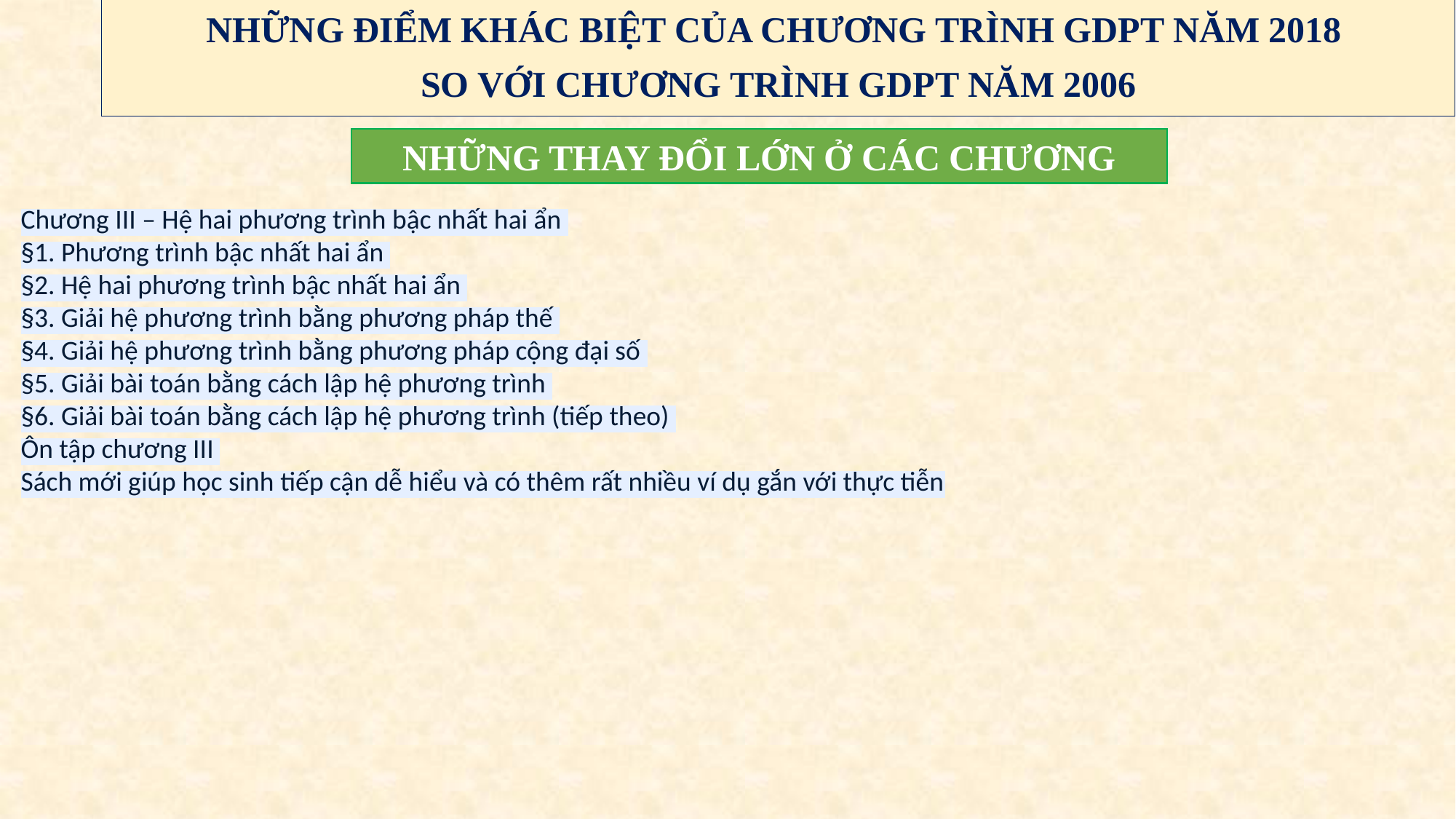

NHỮNG ĐIỂM KHÁC BIỆT CỦA CHƯƠNG TRÌNH GDPT NĂM 2018
SO VỚI CHƯƠNG TRÌNH GDPT NĂM 2006
NHỮNG THAY ĐỔI LỚN Ở CÁC CHƯƠNG
Chương III – Hệ hai phương trình bậc nhất hai ẩn
§1. Phương trình bậc nhất hai ẩn
§2. Hệ hai phương trình bậc nhất hai ẩn
§3. Giải hệ phương trình bằng phương pháp thế
§4. Giải hệ phương trình bằng phương pháp cộng đại số
§5. Giải bài toán bằng cách lập hệ phương trình
§6. Giải bài toán bằng cách lập hệ phương trình (tiếp theo)
Ôn tập chương III
Sách mới giúp học sinh tiếp cận dễ hiểu và có thêm rất nhiều ví dụ gắn với thực tiễn